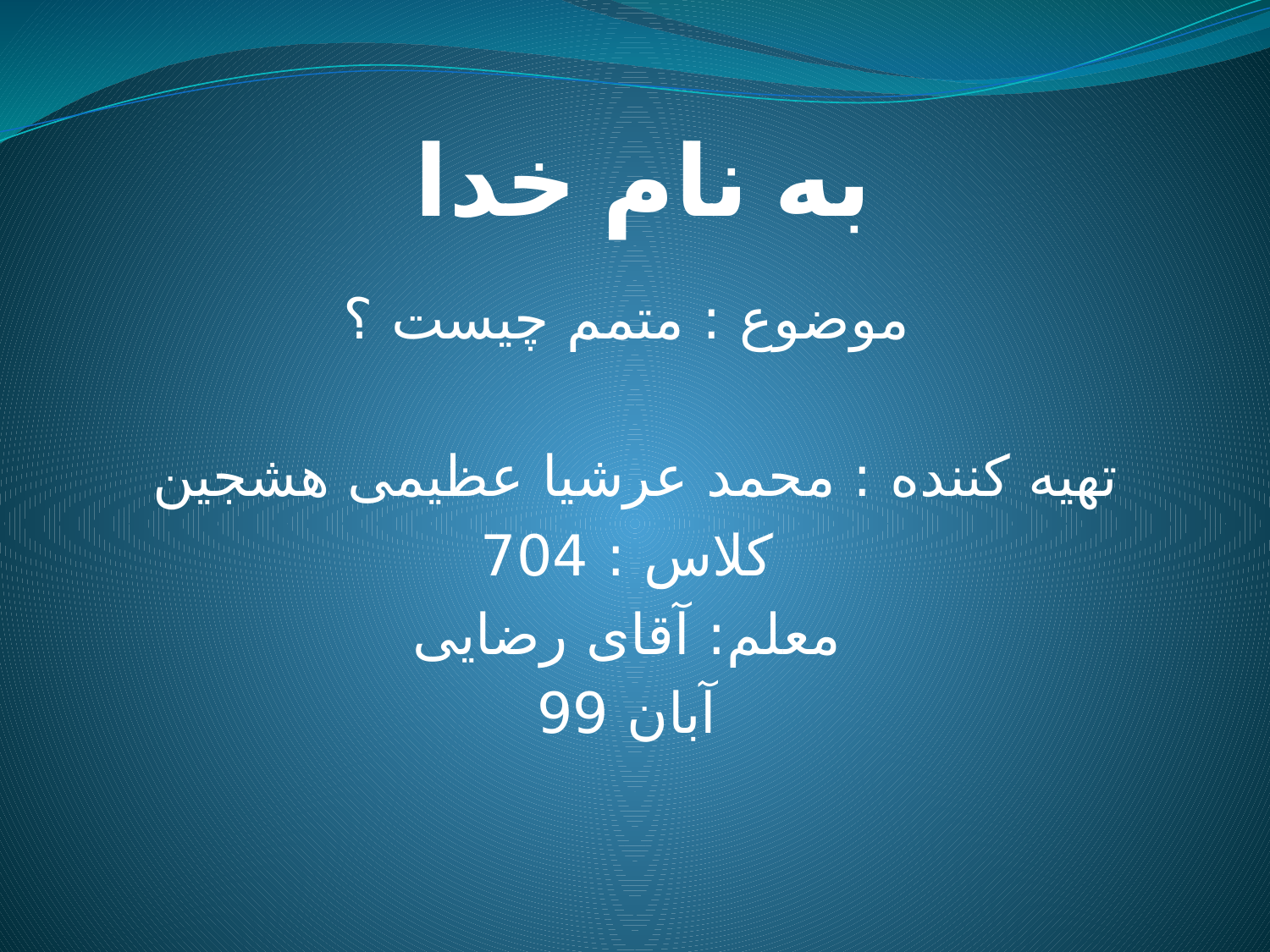

# به نام خدا
موضوع : متمم چیست ؟

تهیه کننده : محمد عرشیا عظیمی هشجین
کلاس : 704
معلم: آقای رضایی
آبان 99